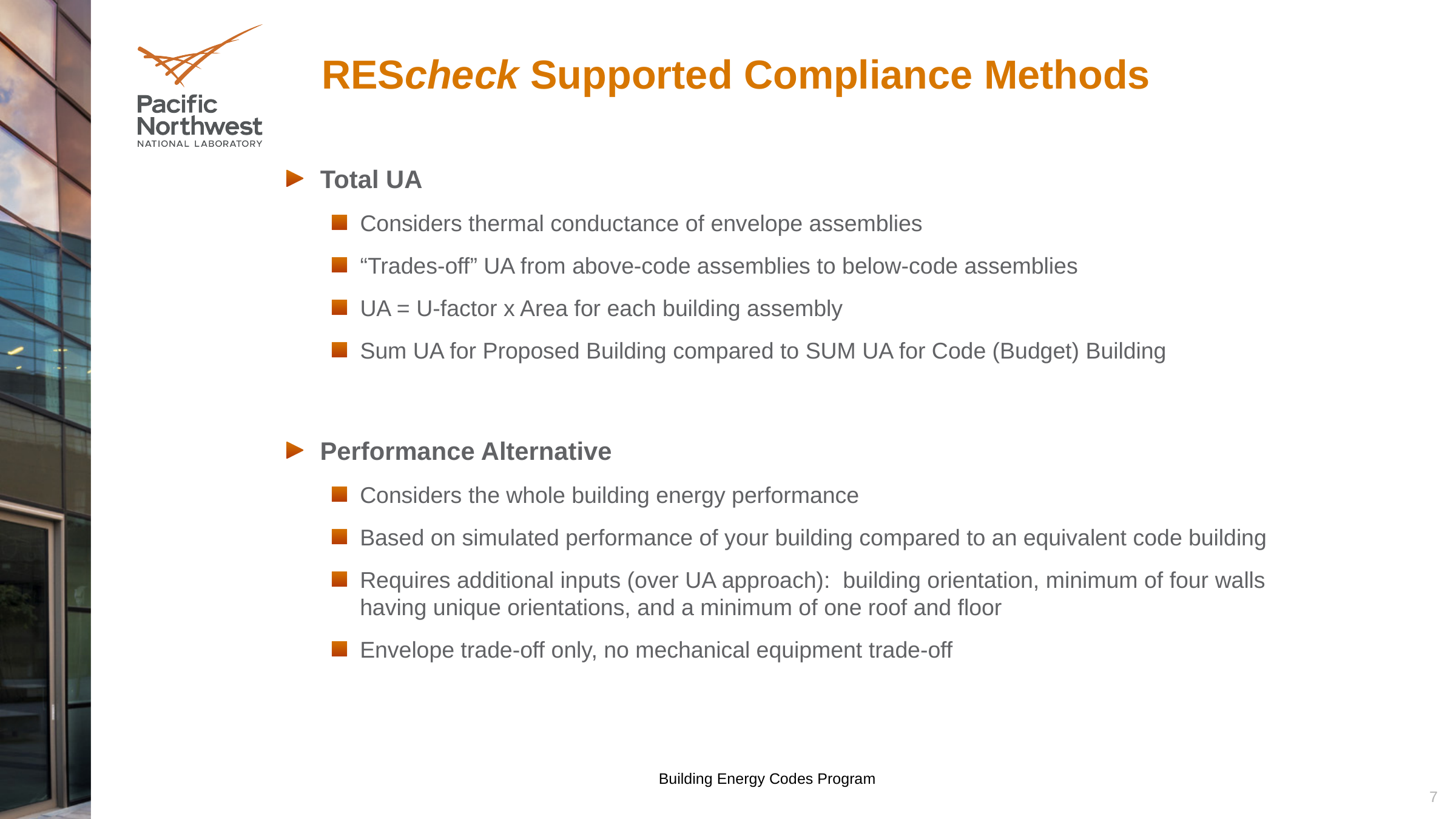

REScheck Supported Compliance Methods
Total UA
Considers thermal conductance of envelope assemblies
“Trades-off” UA from above-code assemblies to below-code assemblies
UA = U-factor x Area for each building assembly
Sum UA for Proposed Building compared to SUM UA for Code (Budget) Building

Performance Alternative
Considers the whole building energy performance
Based on simulated performance of your building compared to an equivalent code building
Requires additional inputs (over UA approach):  building orientation, minimum of four walls having unique orientations, and a minimum of one roof and floor
Envelope trade-off only, no mechanical equipment trade-off

Building Energy Codes Program
7